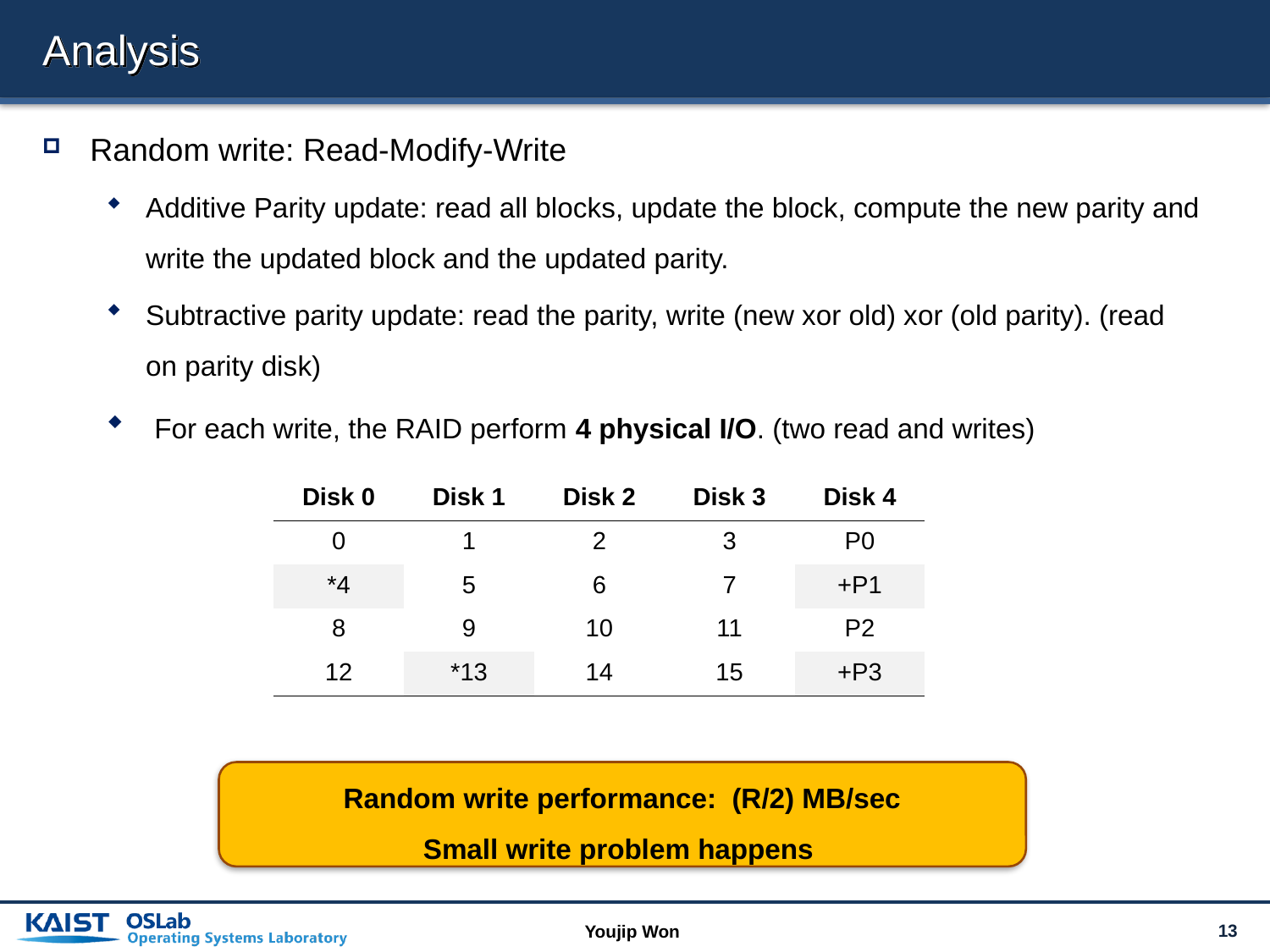

# Analysis
Random write: Read-Modify-Write
Additive Parity update: read all blocks, update the block, compute the new parity and write the updated block and the updated parity.
Subtractive parity update: read the parity, write (new xor old) xor (old parity). (read on parity disk)
 For each write, the RAID perform 4 physical I/O. (two read and writes)

| Disk 0 | Disk 1 | Disk 2 | Disk 3 | Disk 4 |
| --- | --- | --- | --- | --- |
| 0 | 1 | 2 | 3 | P0 |
| \*4 | 5 | 6 | 7 | +P1 |
| 8 | 9 | 10 | 11 | P2 |
| 12 | \*13 | 14 | 15 | +P3 |
Random write performance:  (R/2) MB/sec
Small write problem happens
Youjip Won
13